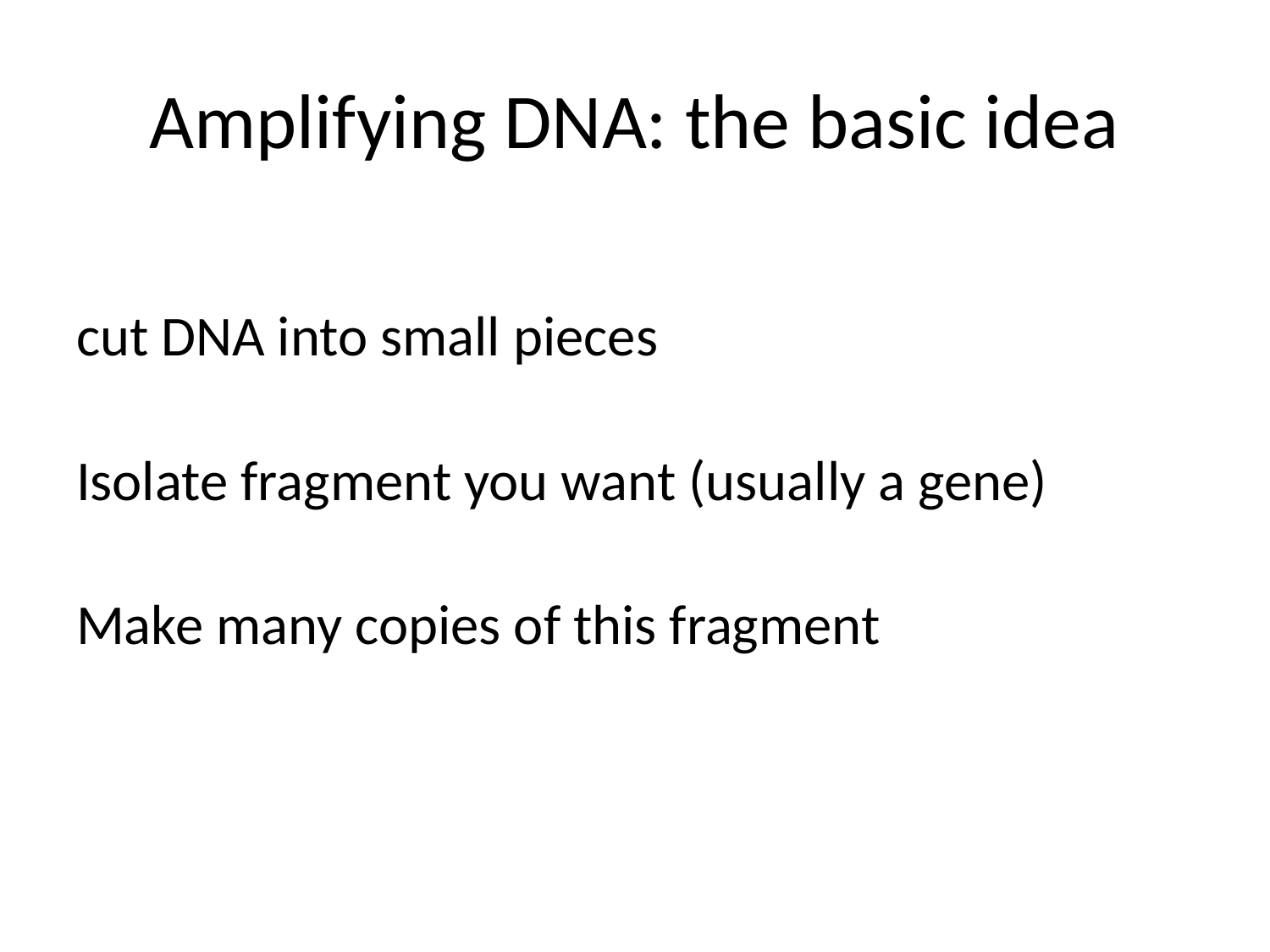

# Amplifying DNA: the basic idea

cut DNA into small pieces

Isolate fragment you want (usually a gene)

Make many copies of this fragment